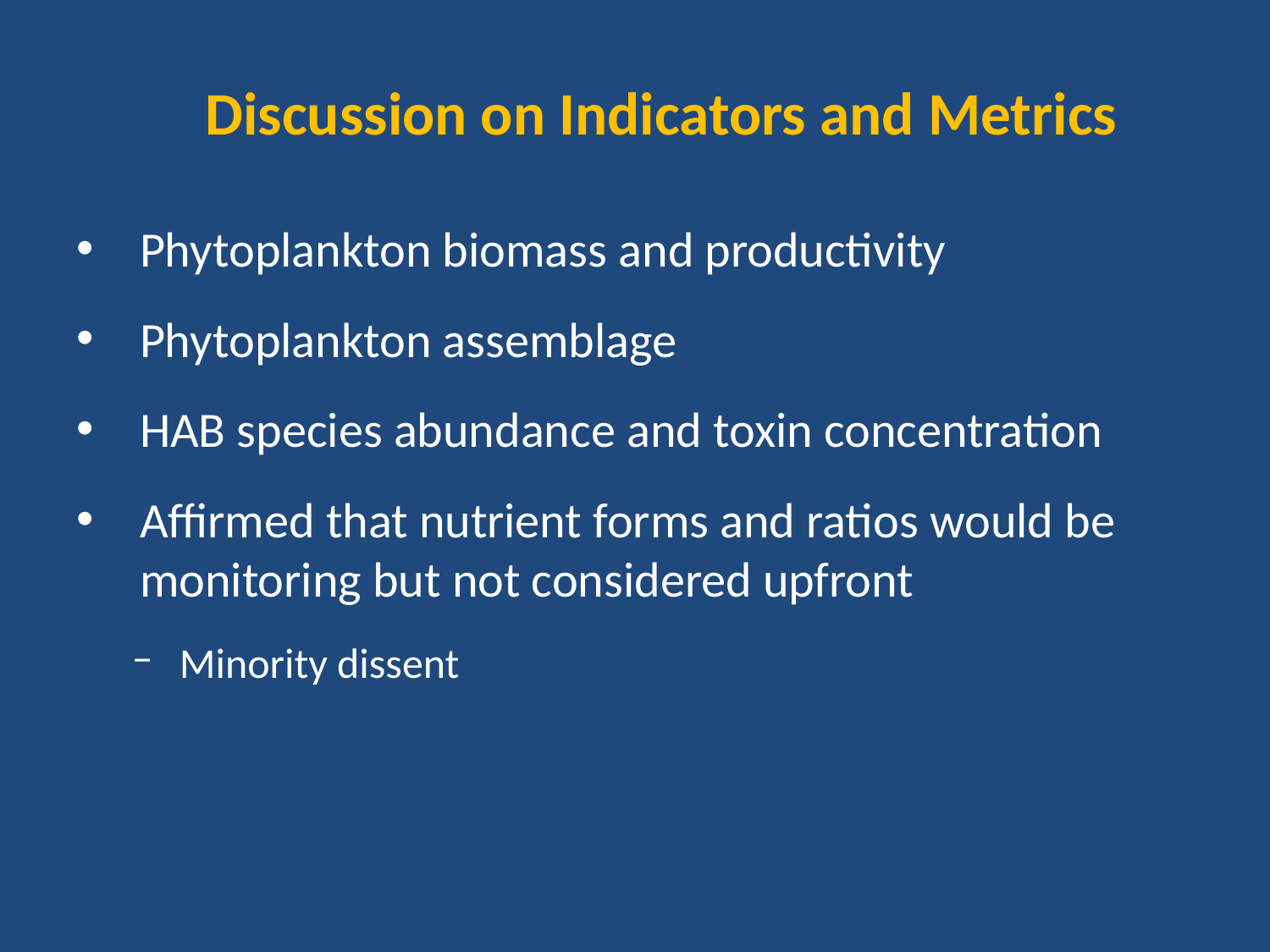

# Discussion on Indicators and Metrics
Phytoplankton biomass and productivity
Phytoplankton assemblage
HAB species abundance and toxin concentration
Affirmed that nutrient forms and ratios would be monitoring but not considered upfront
Minority dissent